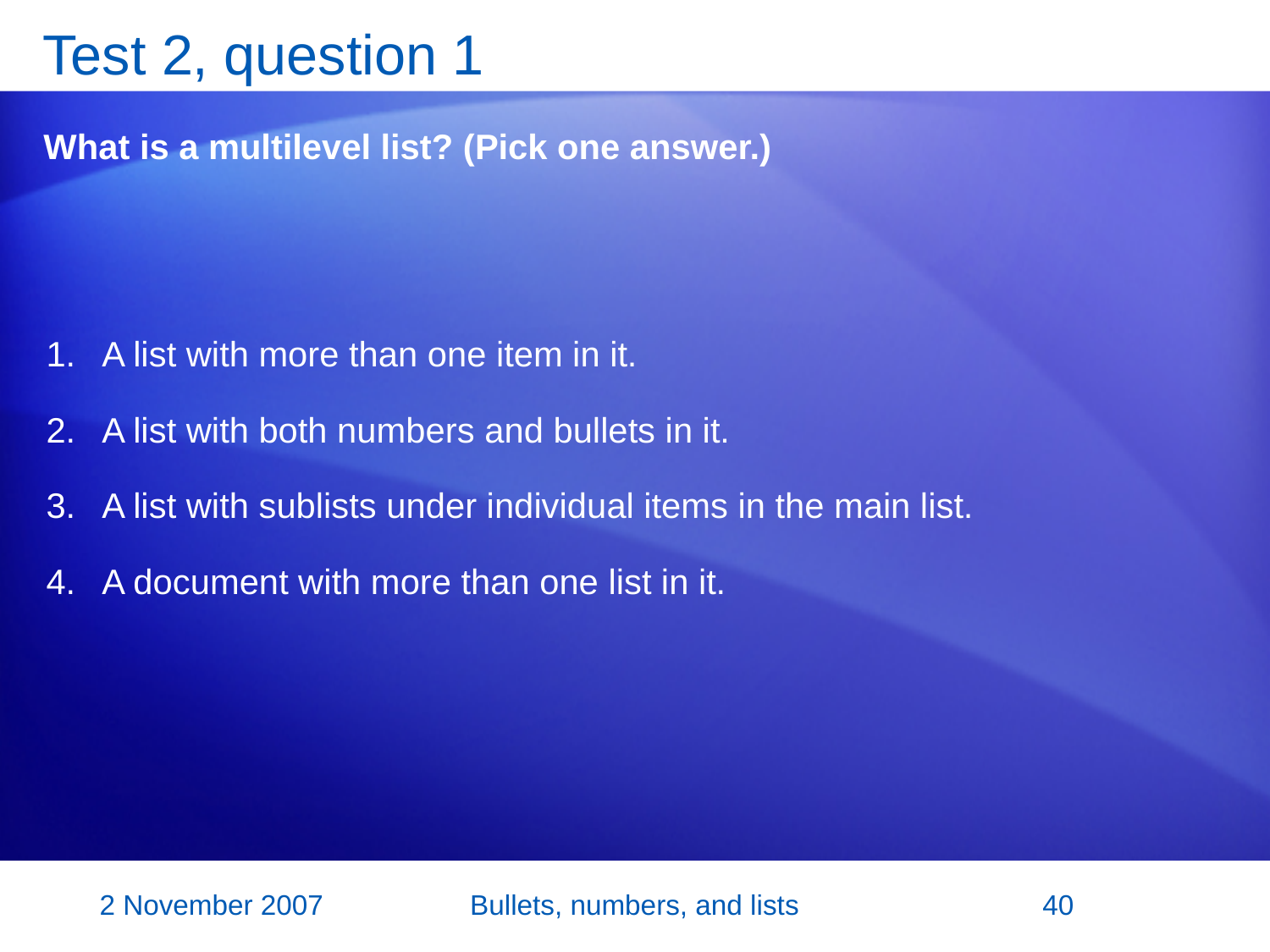

# Test 2, question 1
What is a multilevel list? (Pick one answer.)
A list with more than one item in it.
A list with both numbers and bullets in it.
A list with sublists under individual items in the main list.
A document with more than one list in it.
2 November 2007
Bullets, numbers, and lists
40